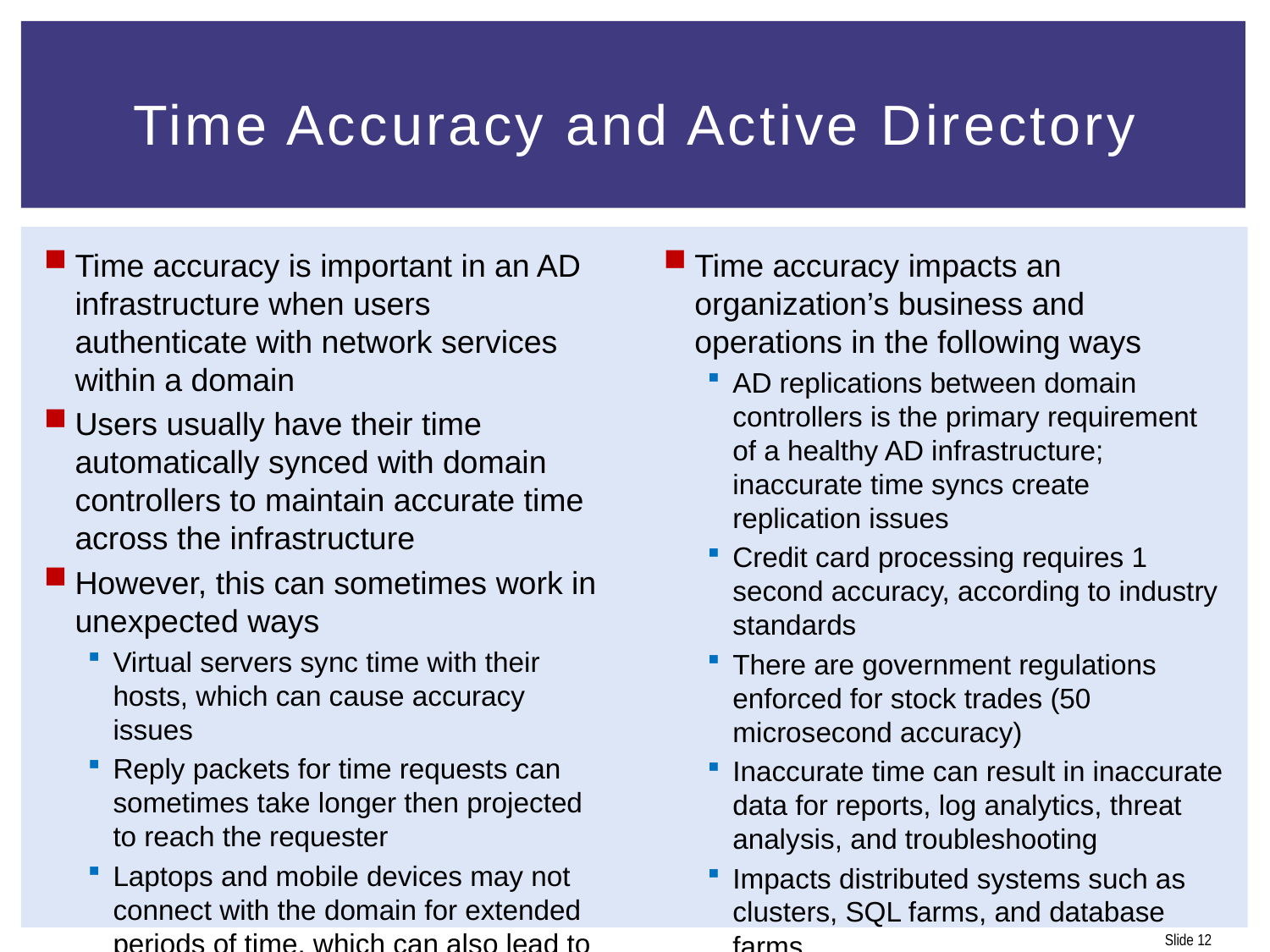

# Time Accuracy and Active Directory
Time accuracy is important in an AD infrastructure when users authenticate with network services within a domain
Users usually have their time automatically synced with domain controllers to maintain accurate time across the infrastructure
However, this can sometimes work in unexpected ways
Virtual servers sync time with their hosts, which can cause accuracy issues
Reply packets for time requests can sometimes take longer then projected to reach the requester
Laptops and mobile devices may not connect with the domain for extended periods of time, which can also lead to time accuracy issues
Time accuracy impacts an organization’s business and operations in the following ways
AD replications between domain controllers is the primary requirement of a healthy AD infrastructure;  inaccurate time syncs create replication issues
Credit card processing requires 1 second accuracy, according to industry standards
There are government regulations enforced for stock trades (50 microsecond accuracy)
Inaccurate time can result in inaccurate data for reports, log analytics, threat analysis, and troubleshooting
Impacts distributed systems such as clusters, SQL farms, and database farms